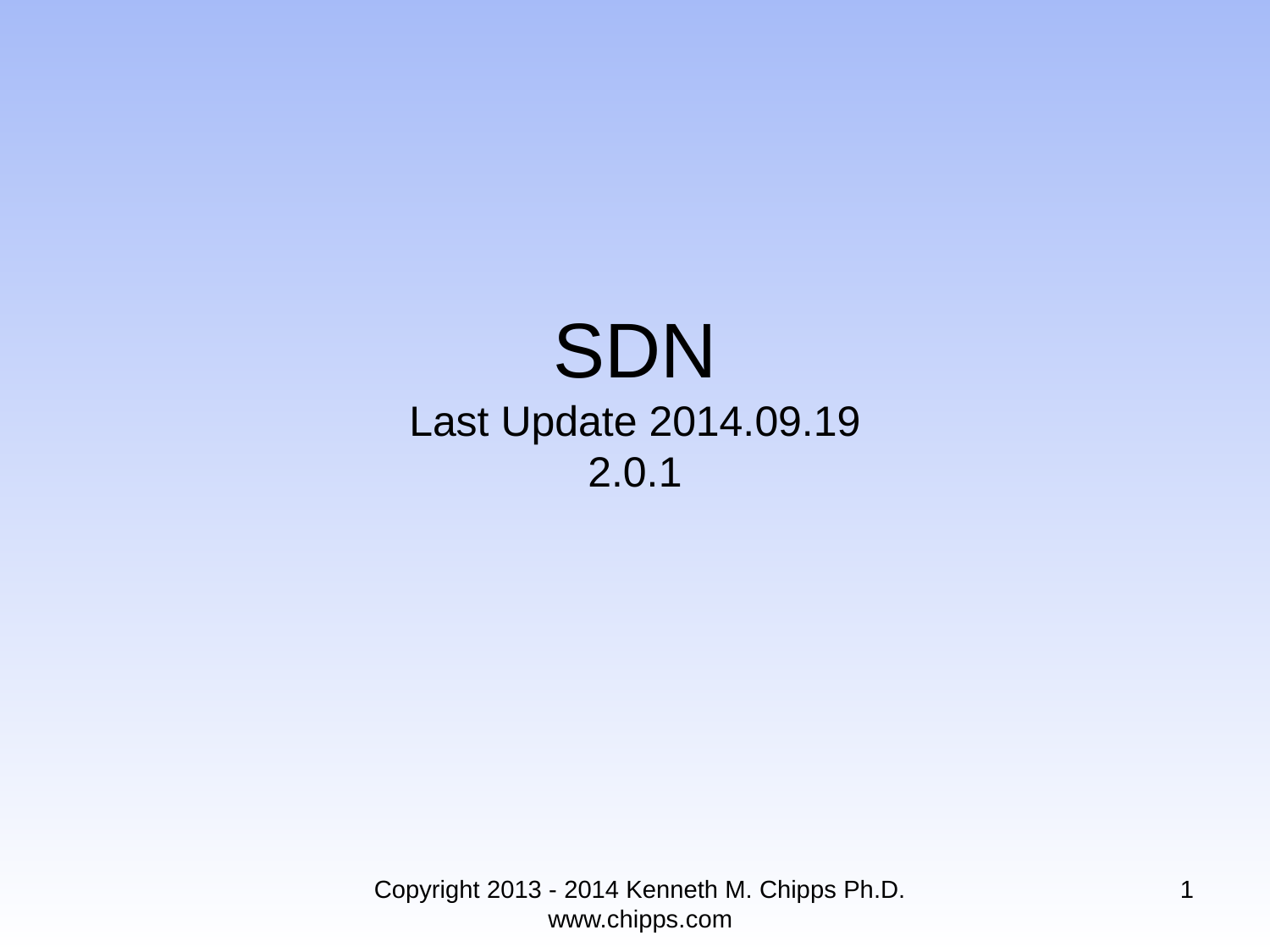

# SDN Last Update 2014.09.19 2.0.1

Copyright 2013 - 2014 Kenneth M. Chipps Ph.D. www.chipps.com
1